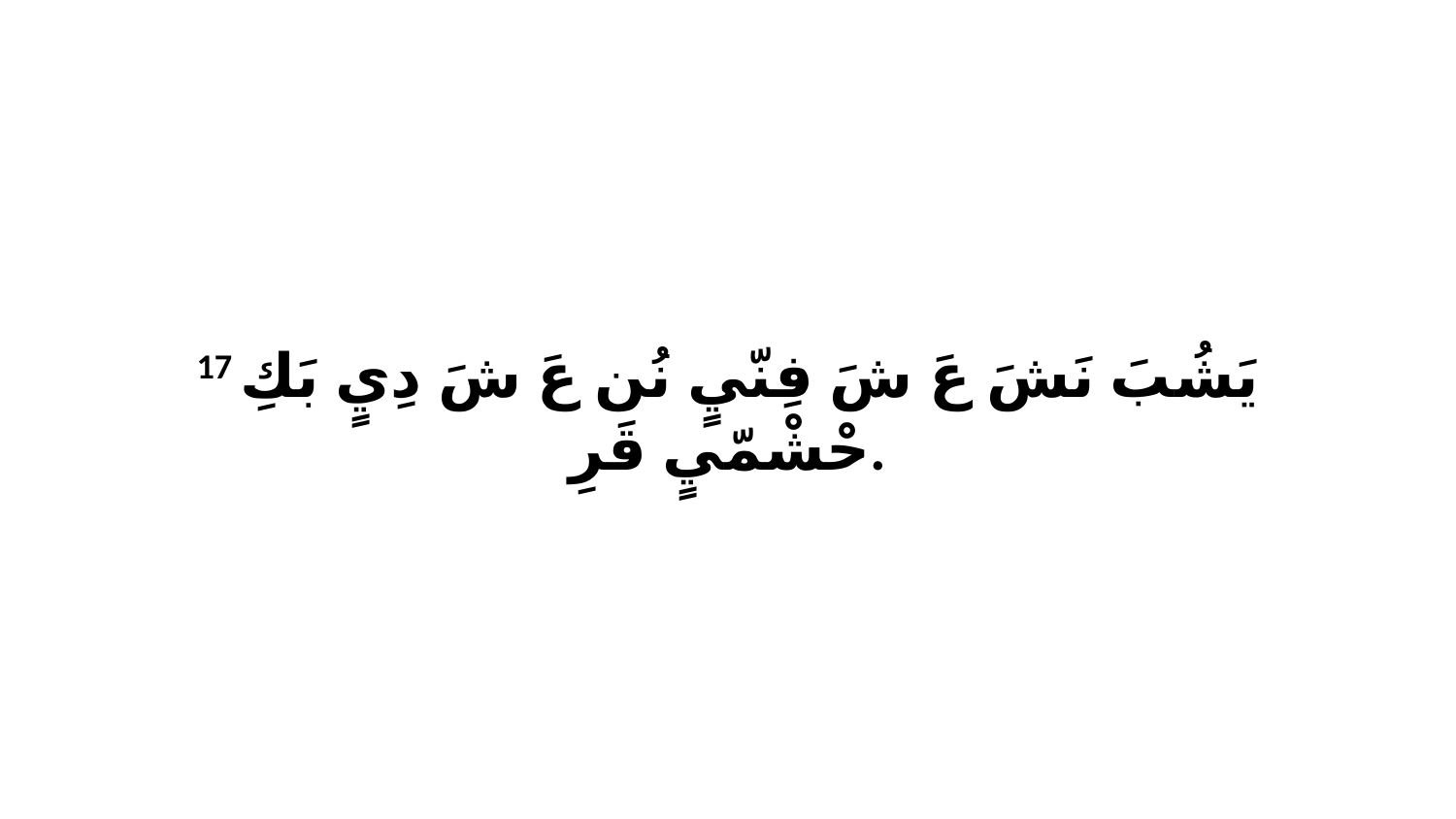

17 يَشُبَ نَشَ عَ شَ فِنّيٍ نُن عَ شَ دِيٍ بَكِ حْشْمّيٍ قَرِ.